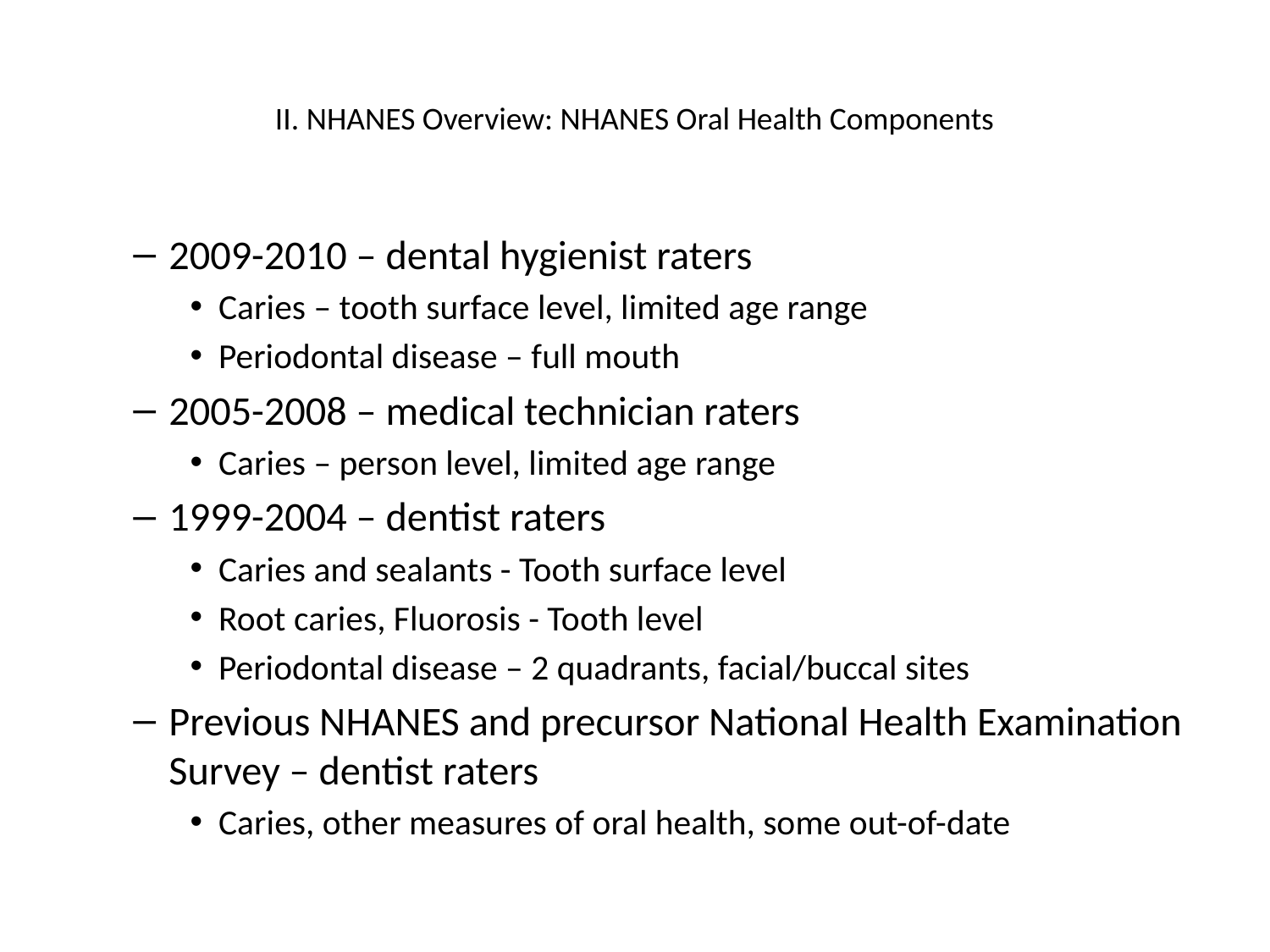

# II. NHANES Overview: NHANES Oral Health Components
2009-2010 – dental hygienist raters
Caries – tooth surface level, limited age range
Periodontal disease – full mouth
2005-2008 – medical technician raters
Caries – person level, limited age range
1999-2004 – dentist raters
Caries and sealants - Tooth surface level
Root caries, Fluorosis - Tooth level
Periodontal disease – 2 quadrants, facial/buccal sites
Previous NHANES and precursor National Health Examination Survey – dentist raters
Caries, other measures of oral health, some out-of-date